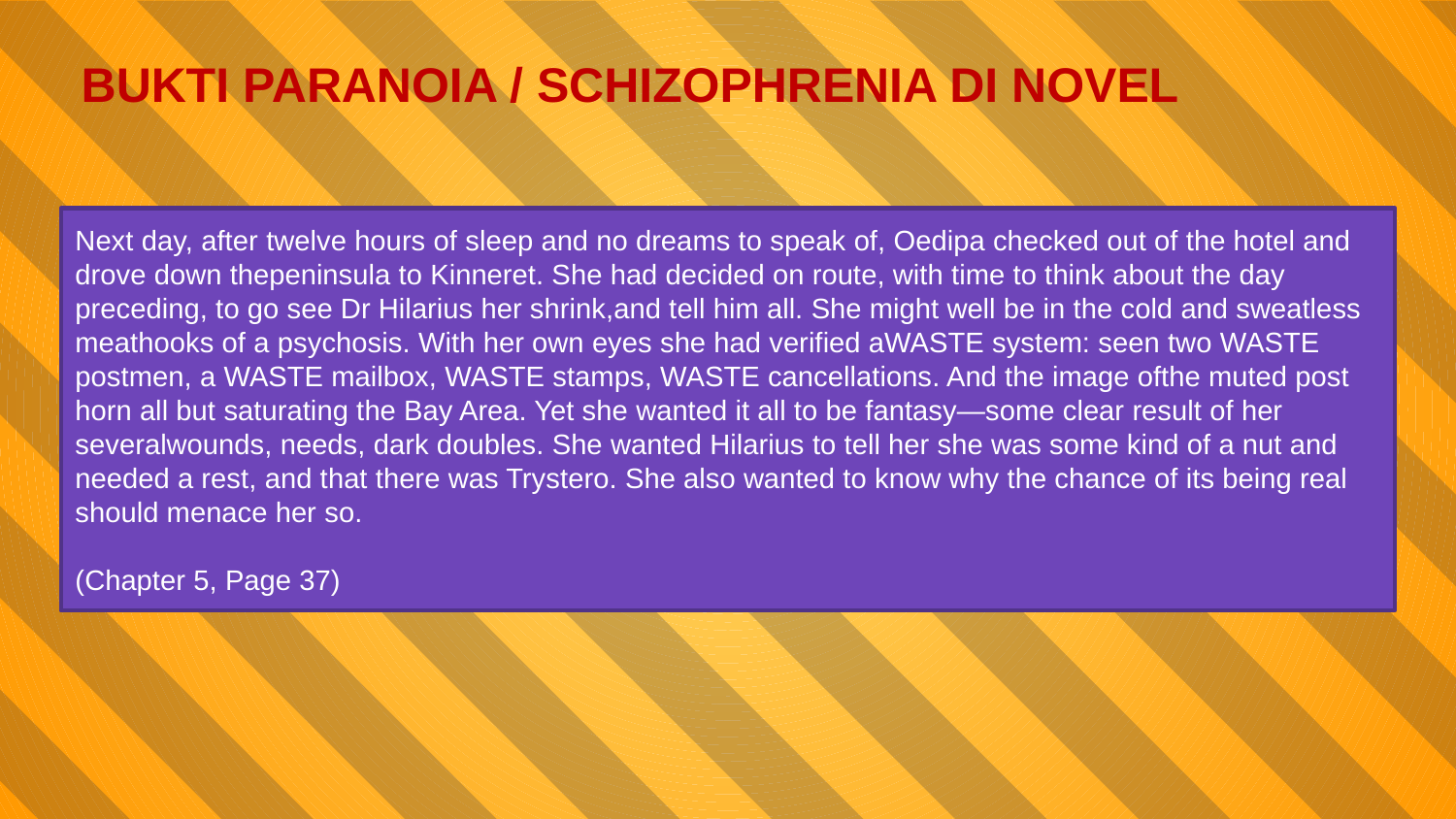

BUKTI PARANOIA / SCHIZOPHRENIA DI NOVEL

Next day, after twelve hours of sleep and no dreams to speak of, Oedipa checked out of the hotel and drove down thepeninsula to Kinneret. She had decided on route, with time to think about the day preceding, to go see Dr Hilarius her shrink,and tell him all. She might well be in the cold and sweatless meathooks of a psychosis. With her own eyes she had verified aWASTE system: seen two WASTE postmen, a WASTE mailbox, WASTE stamps, WASTE cancellations. And the image ofthe muted post horn all but saturating the Bay Area. Yet she wanted it all to be fantasy—some clear result of her severalwounds, needs, dark doubles. She wanted Hilarius to tell her she was some kind of a nut and needed a rest, and that there was Trystero. She also wanted to know why the chance of its being real should menace her so.

(Chapter 5, Page 37)